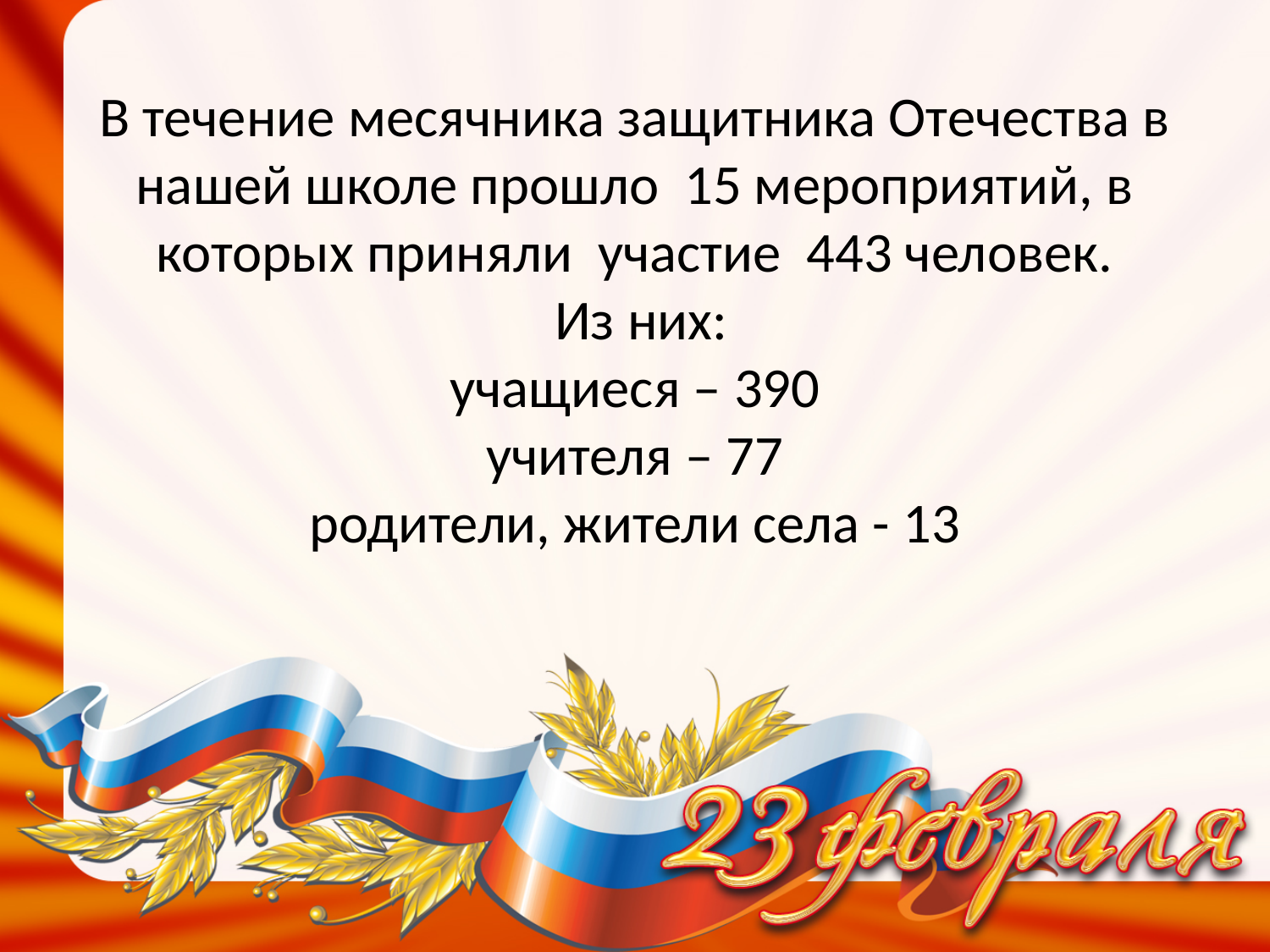

# В течение месячника защитника Отечества в нашей школе прошло  15 мероприятий, в которых приняли  участие  443 человек. Из них: учащиеся – 390 учителя – 77 родители, жители села - 13